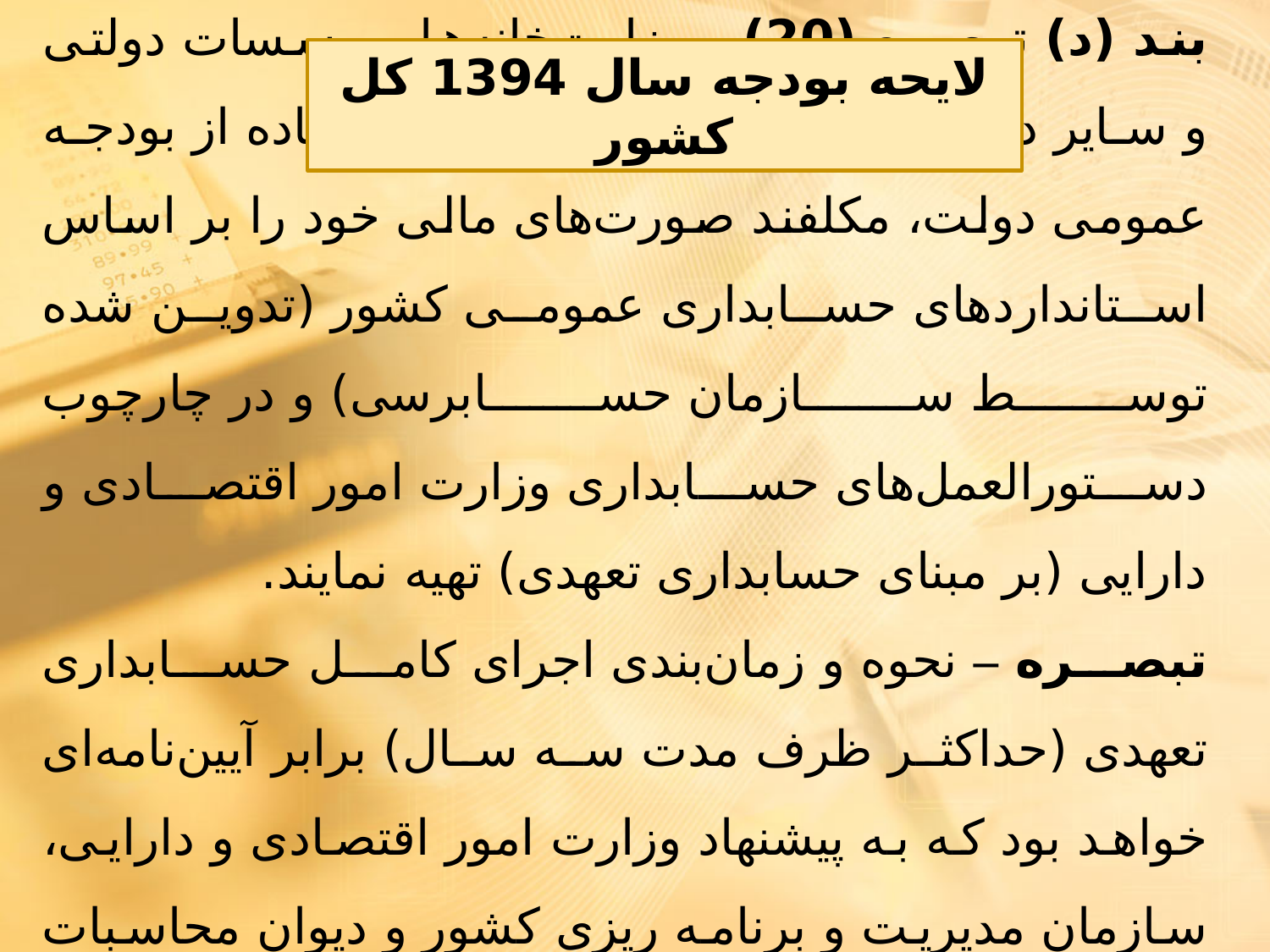

لایحه بودجه سال 1394 کل کشور
بند (د) تبصره (20) – وزارت‌خانه‌ها، موسسات دولتی و سایر دستگاه‌های اجرایی در موارد استفاده از بودجه عمومی دولت، مکلفند صورت‌های مالی خود را بر اساس استانداردهای حسابداری عمومی کشور (تدوین شده توسط سازمان حسابرسی) و در چارچوب دستورالعمل‌های حسابداری وزارت امور اقتصادی و دارایی (بر مبنای حسابداری تعهدی) تهیه نمایند.
تبصره – نحوه و زمان‌بندی اجرای کامل حسابداری تعهدی (حداکثر ظرف مدت سه سال) برابر آیین‌نامه‌ای خواهد بود که به پیشنهاد وزارت امور اقتصادی و دارایی، سازمان مدیریت و برنامه ریزی کشور و دیوان محاسبات کشور به تصویب هیات وزیران خواهد رسید.